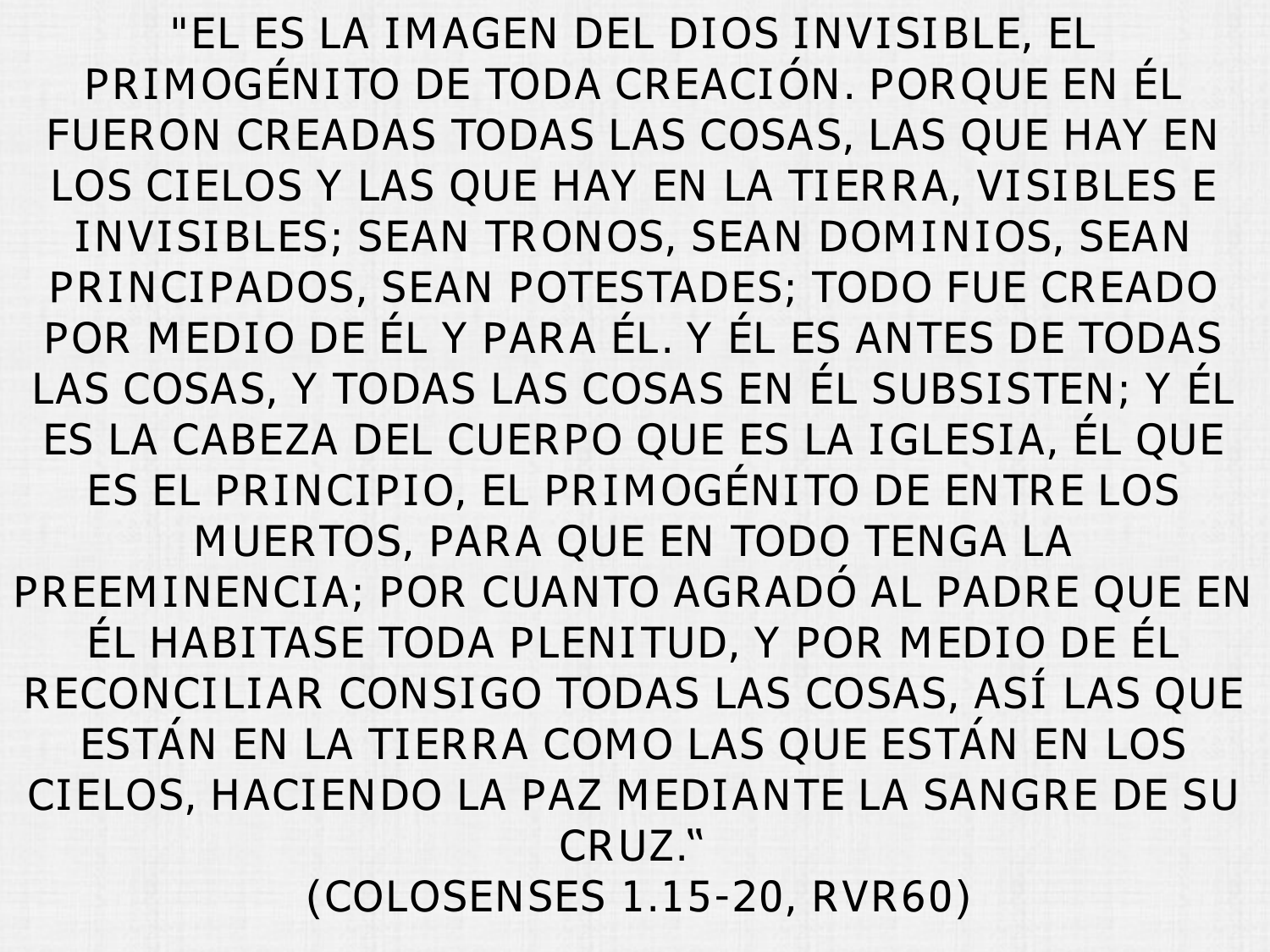

"El es la imagen del Dios invisible, el primogénito de toda creación. Porque en él fueron creadas todas las cosas, las que hay en los cielos y las que hay en la tierra, visibles e invisibles; sean tronos, sean dominios, sean principados, sean potestades; todo fue creado por medio de él y para él. Y él es antes de todas las cosas, y todas las cosas en él subsisten; y él es la cabeza del cuerpo que es la iglesia, él que es el principio, el primogénito de entre los muertos, para que en todo tenga la preeminencia; por cuanto agradó al Padre que en él habitase toda plenitud, y por medio de él reconciliar consigo todas las cosas, así las que están en la tierra como las que están en los cielos, haciendo la paz mediante la sangre de su cruz.“
 (Colosenses 1.15-20, RVR60)